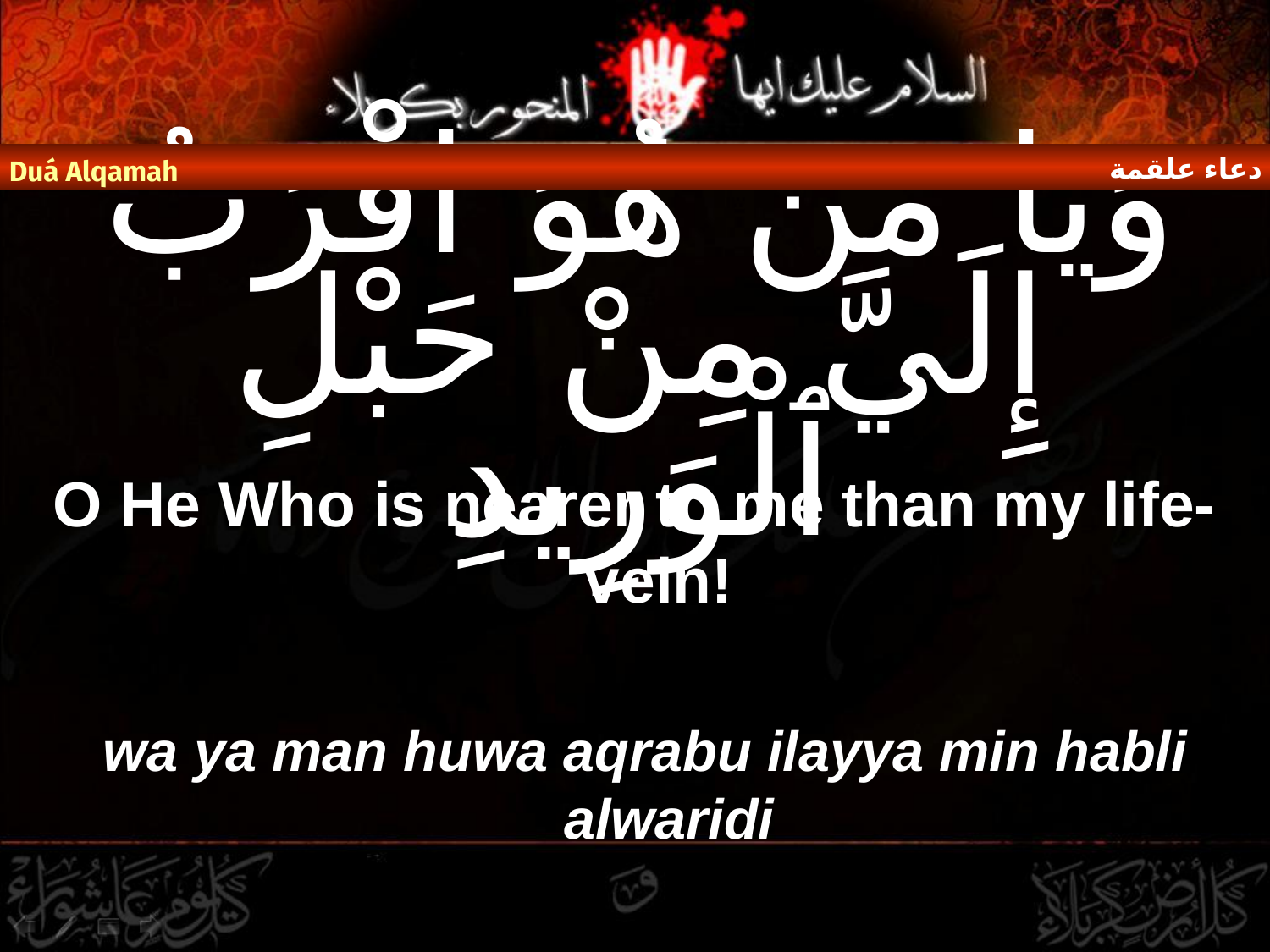

دعاء علقمة
Duá Alqamah
# وَيَا مَنْ هُوَ اقْرَبُ إِلَيَّ مِنْ حَبْلِ ٱلْوَرِيدِ
O He Who is nearer to me than my life-vein!
wa ya man huwa aqrabu ilayya min habli alwaridi